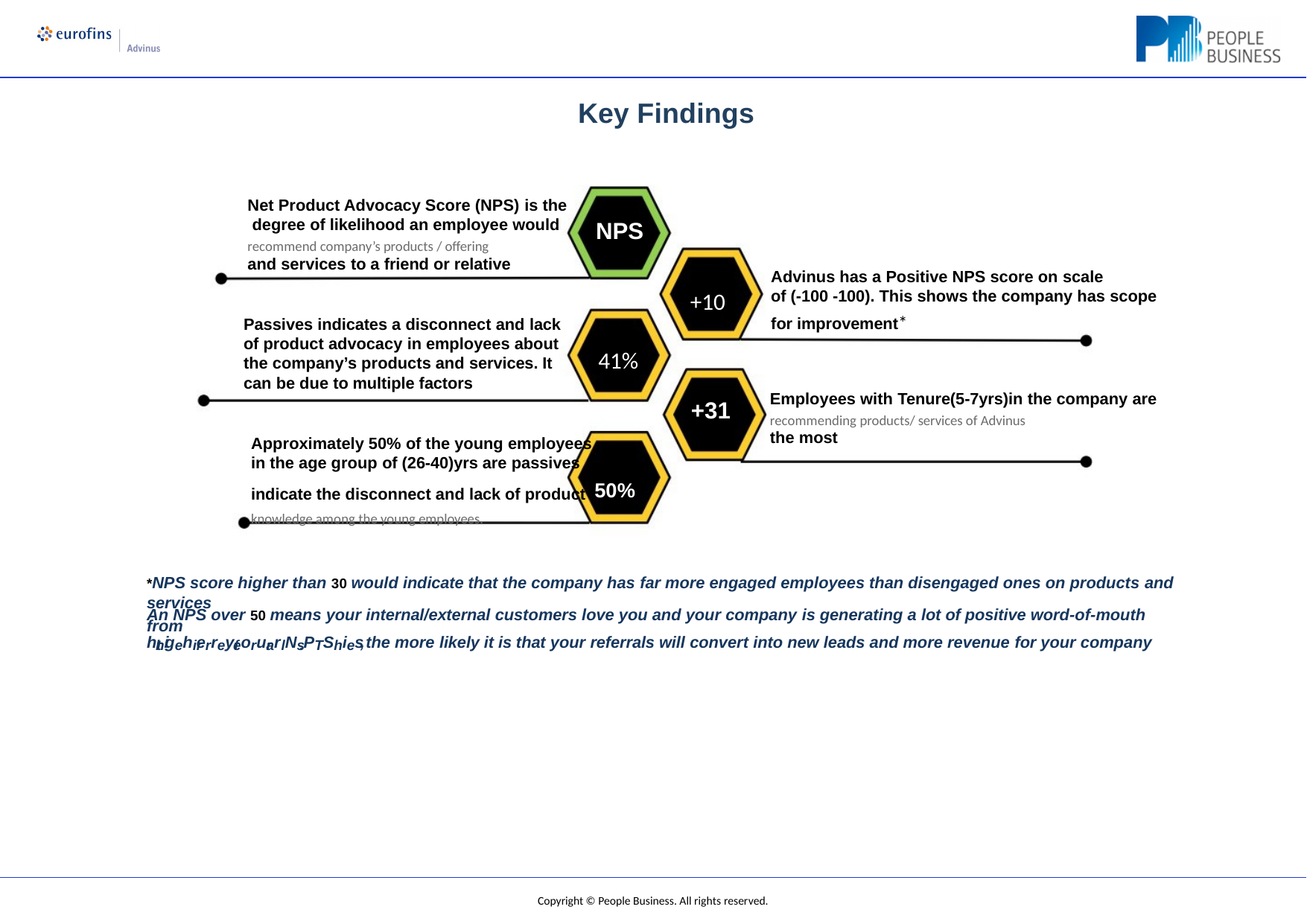

# Key Findings

Net Product Advocacy Score (NPS) is the  degree of likelihood an employee would
recommend company’s products / offering
and services to a friend or relative
NPS
Advinus has a Positive NPS score on scale
of (-100 -100). This shows the company has scope
for improvement*
+10
Passives indicates a disconnect and lack  of product advocacy in employees about  the company’s products and services. It  can be due to multiple factors
41%
Employees with Tenure(5-7yrs)in the company are
recommending products/ services of Advinus
the most
+31
Approximately 50% of the young employees
in the age group of (26-40)yrs are passives
indicate the disconnect and lack of product 50%
knowledge among the young employees.
*NPS score higher than 30 would indicate that the company has far more engaged employees than disengaged ones on products and  services
An NPS over 50 means your internal/external customers love you and your company is generating a lot of positive word-of-mouth from
hthigehirerreyfeorurar lNs.PTShies, the more likely it is that your referrals will convert into new leads and more revenue for your company

Copyright © People Business. All rights reserved.